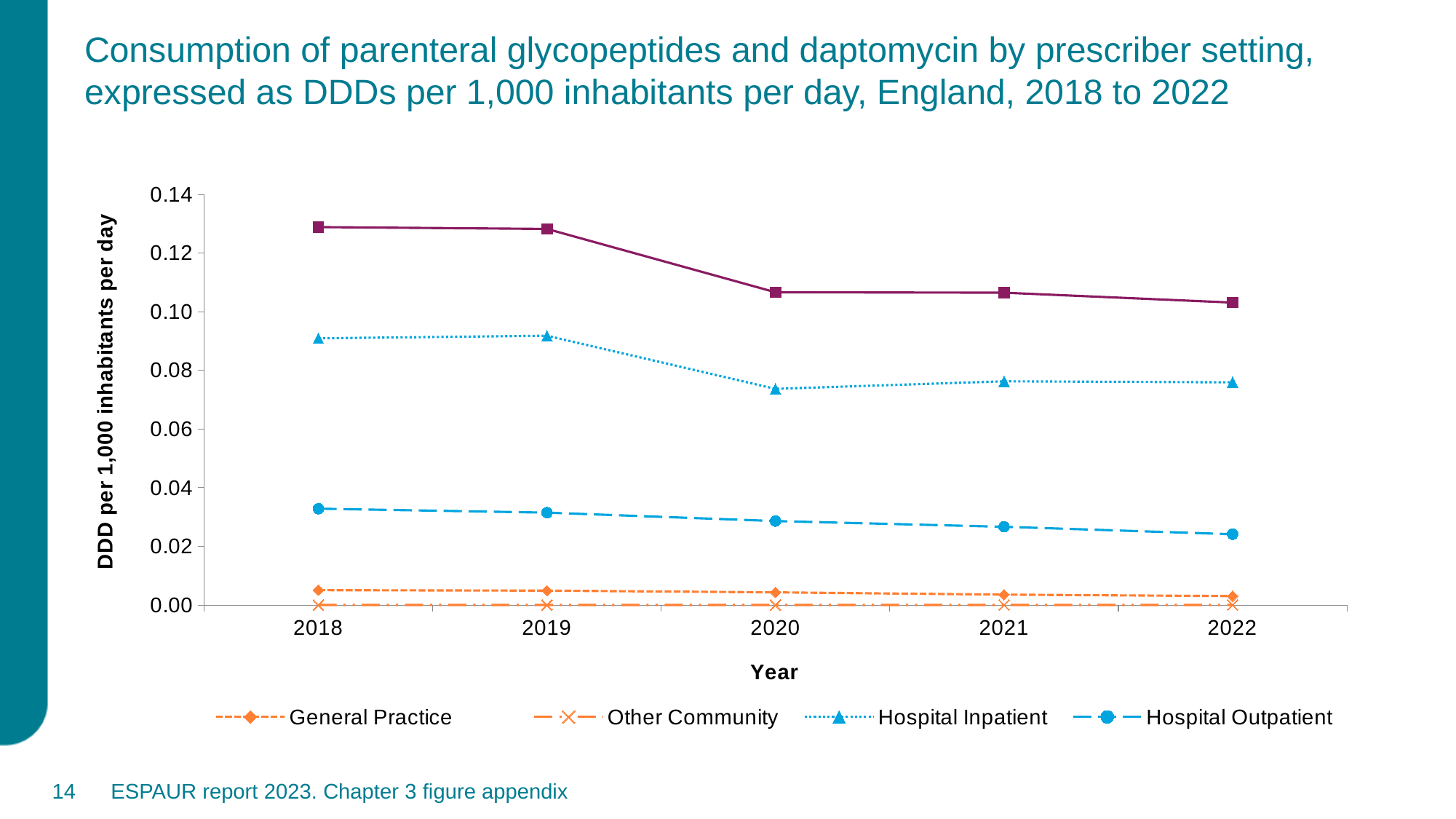

# Consumption of parenteral glycopeptides and daptomycin by prescriber setting, expressed as DDDs per 1,000 inhabitants per day, England, 2018 to 2022

### Chart

| Category | General Practice | Other Community | Hospital Inpatient | Hospital Outpatient |  |
|---|---|---|---|---|---|
| 2018 | 0.0050725080969393765 | 4.8421023794986695e-06 | 0.09096955654278419 | 0.032844660507114654 | 0.12889156724921771 |
| 2019 | 0.0049001014166059065 | 1.9213171952969788e-05 | 0.09184911597651904 | 0.03149567752438187 | 0.1282641080894598 |
| 2020 | 0.00431112240124687 | 9.277845789412709e-06 | 0.0737180386417523 | 0.02862518989227475 | 0.10666362878106334 |
| 2021 | 0.0035366114307122665 | 6.844253507054532e-06 | 0.07629967598421351 | 0.02667105145264842 | 0.10651418312108125 |
| 2022 | 0.0030460529922344826 | 7.8127799021388e-06 | 0.07595445578357286 | 0.024141770390790726 | 0.10315009194650021 |
14
ESPAUR report 2023. Chapter 3 figure appendix